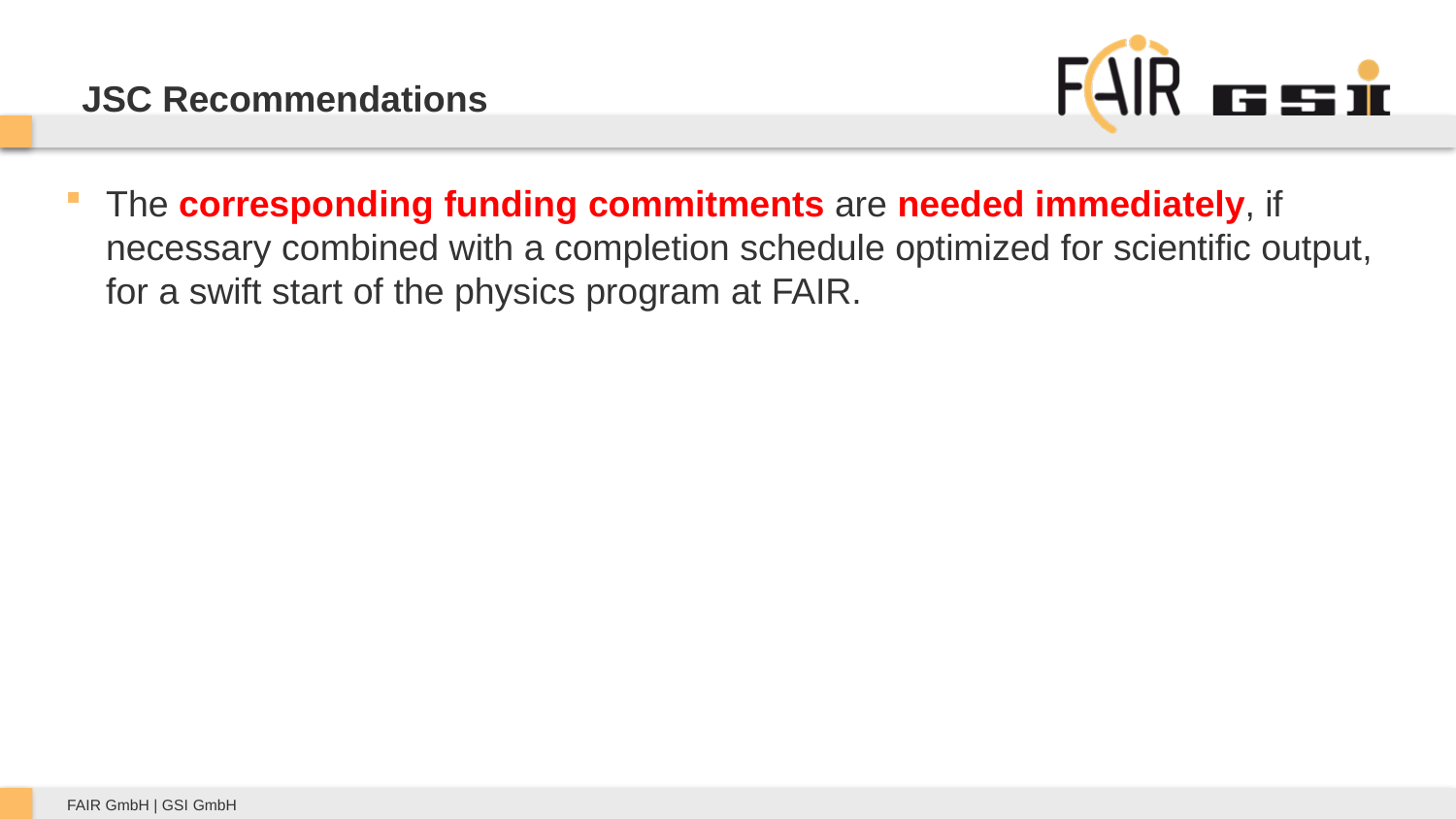

# JSC Recommendations
The corresponding funding commitments are needed immediately, if necessary combined with a completion schedule optimized for scientific output, for a swift start of the physics program at FAIR.